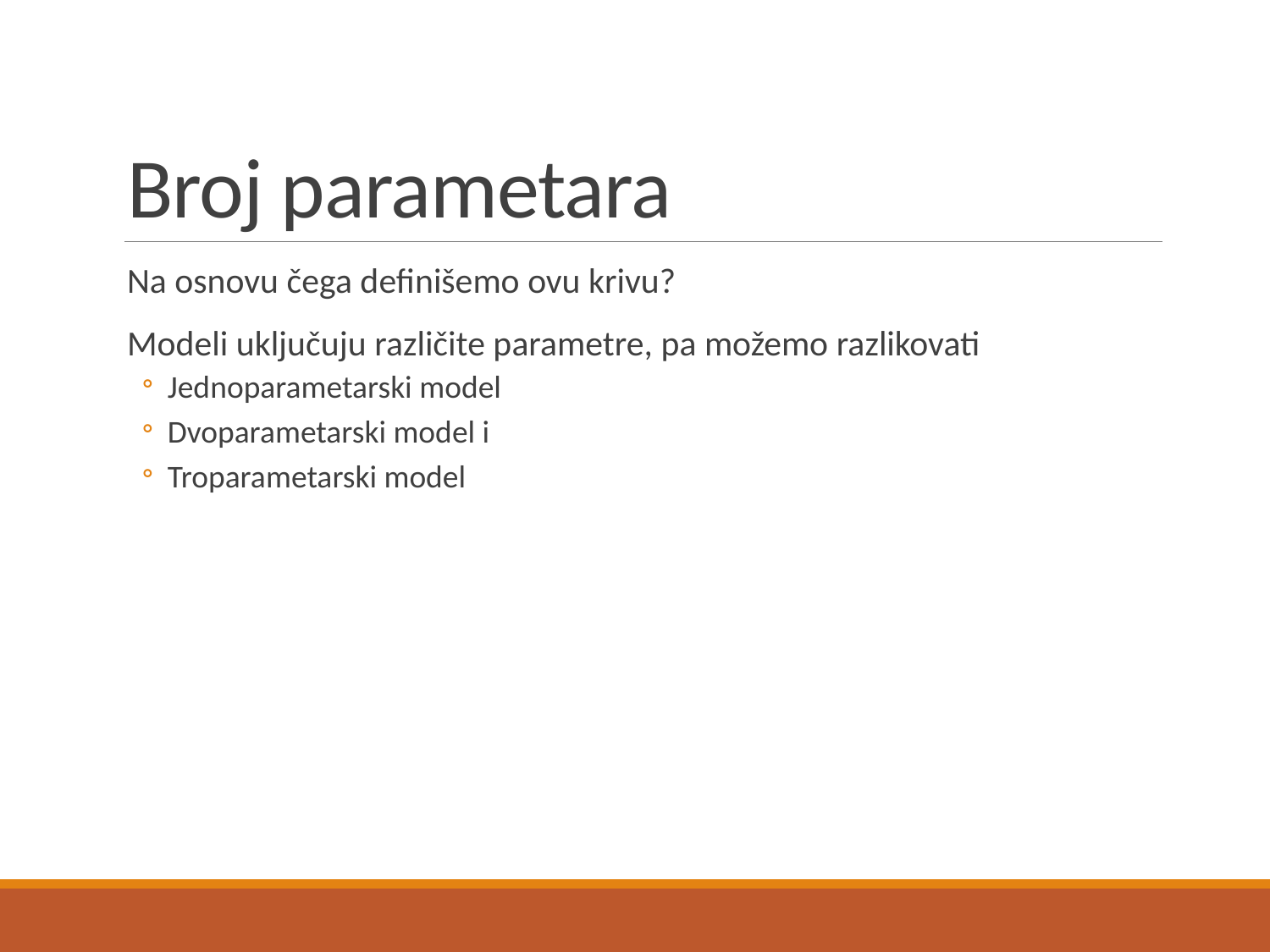

# Broj parametara
Na osnovu čega definišemo ovu krivu?
Modeli uključuju različite parametre, pa možemo razlikovati
Jednoparametarski model
Dvoparametarski model i
Troparametarski model